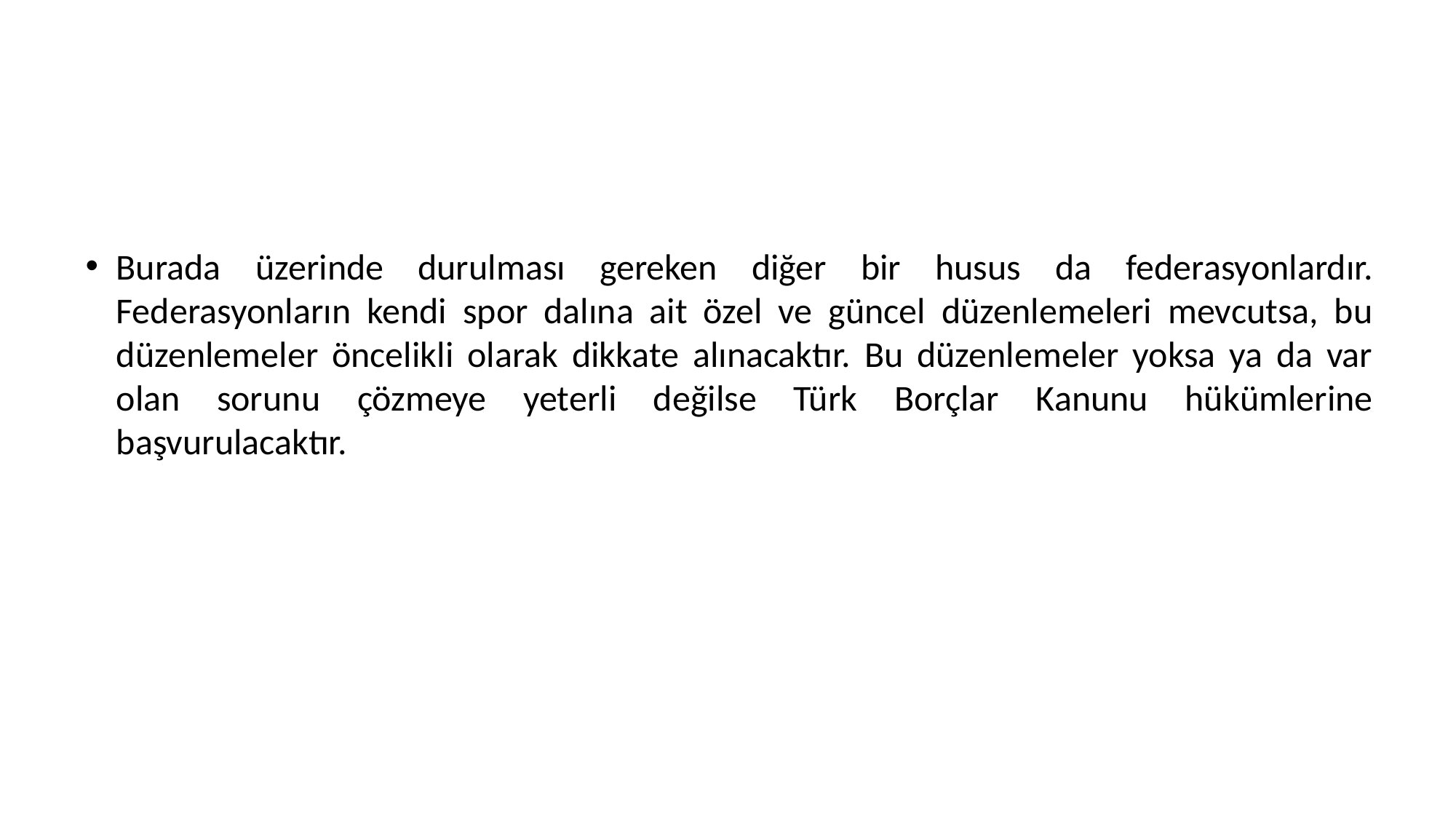

Burada üzerinde durulması gereken diğer bir husus da federasyonlardır. Federasyonların kendi spor dalına ait özel ve güncel düzenlemeleri mevcutsa, bu düzenlemeler öncelikli olarak dikkate alınacaktır. Bu düzenlemeler yoksa ya da var olan sorunu çözmeye yeterli değilse Türk Borçlar Kanunu hükümlerine başvurulacaktır.